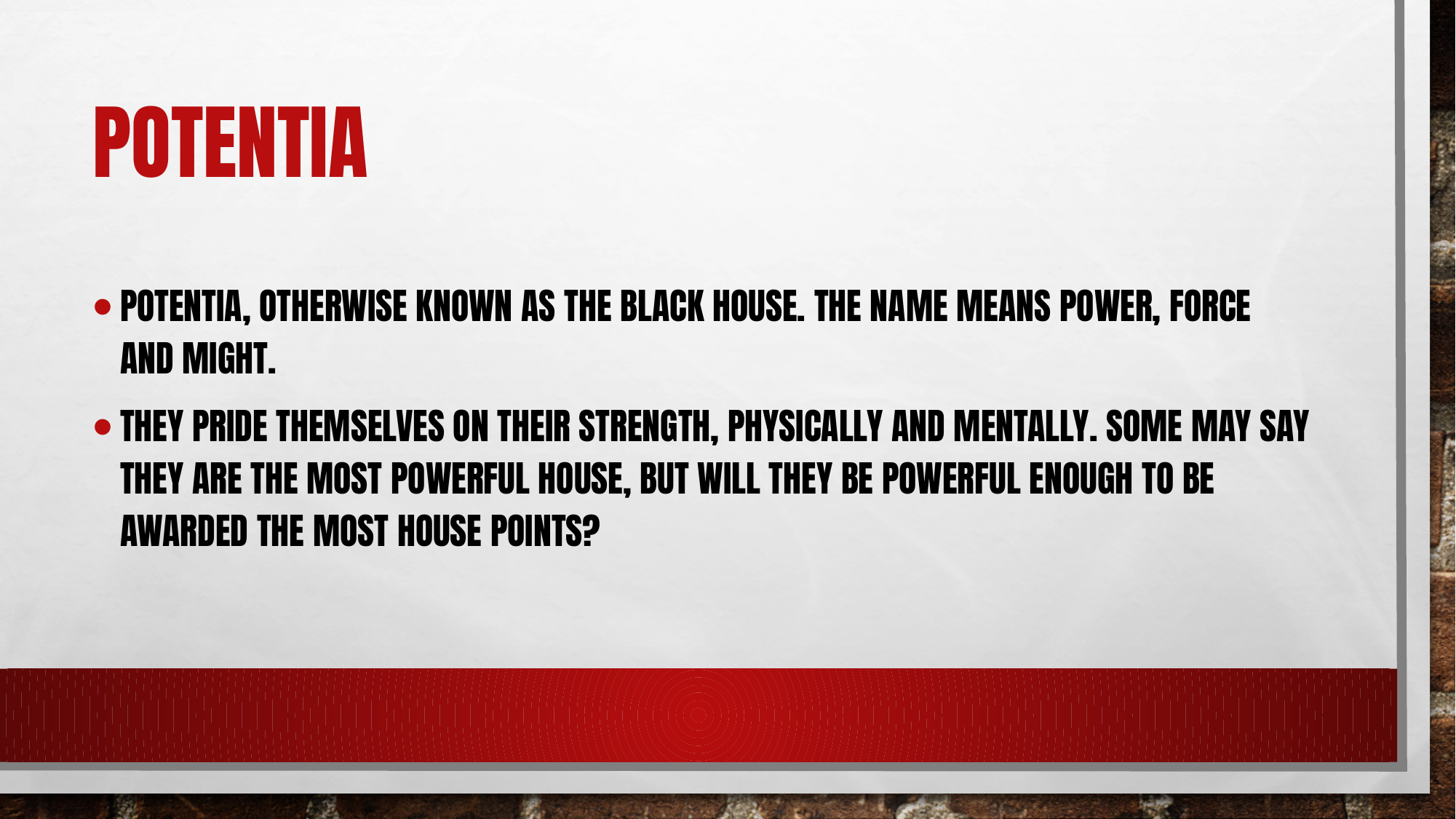

# Potentia
Potentia, otherwise known as the black house. The name means power, force and might.
They pride themselves on their strength, physically and mentally. Some may say they are the most powerful house, but will they be powerful enough to be awarded the most house points?